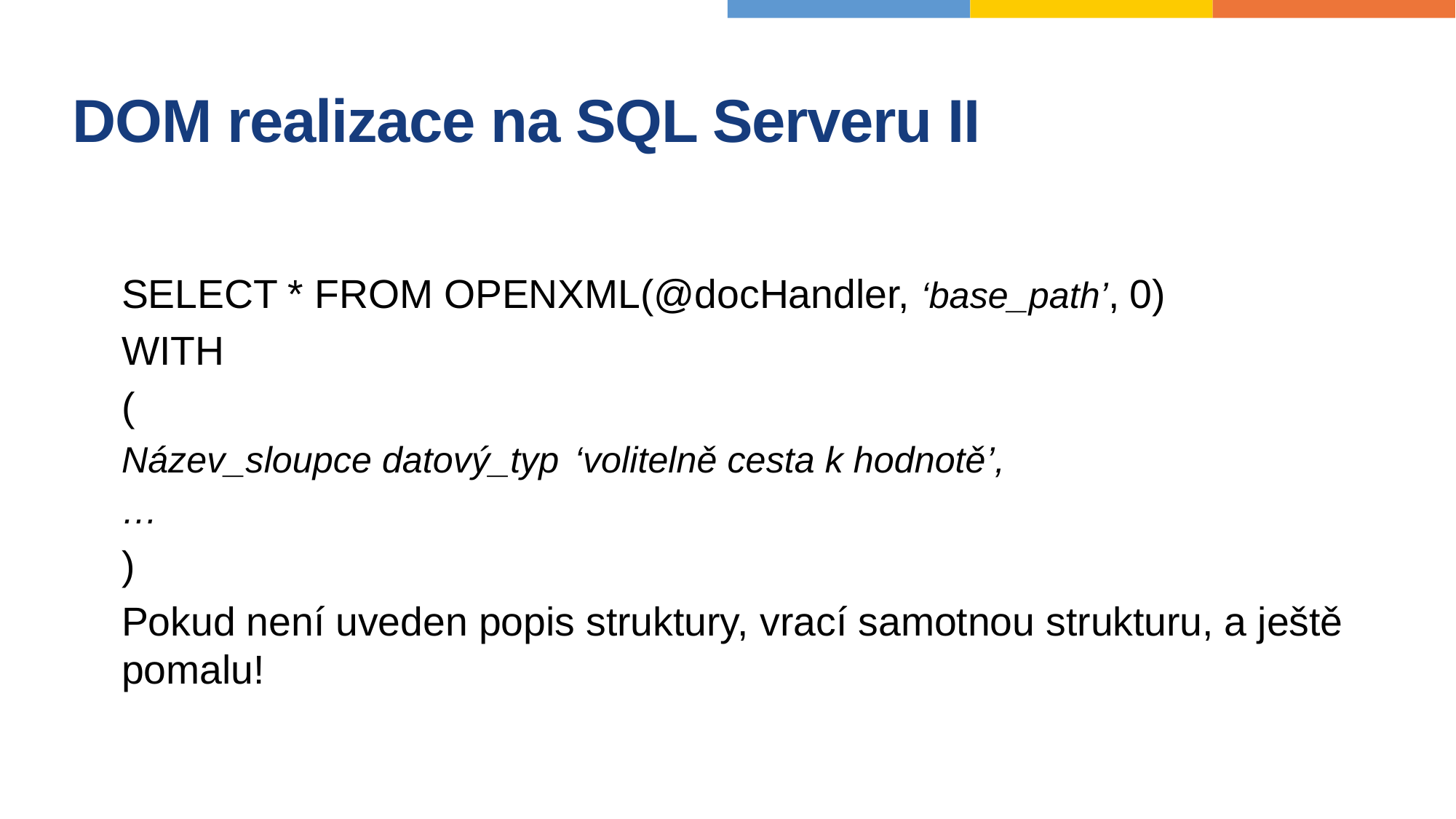

# DOM realizace na SQL Serveru II

SELECT * FROM OPENXML(@docHandler, ‘base_path’, 0)
WITH
(
Název_sloupce datový_typ	‘volitelně cesta k hodnotě’,
…
)
Pokud není uveden popis struktury, vrací samotnou strukturu, a ještě pomalu!